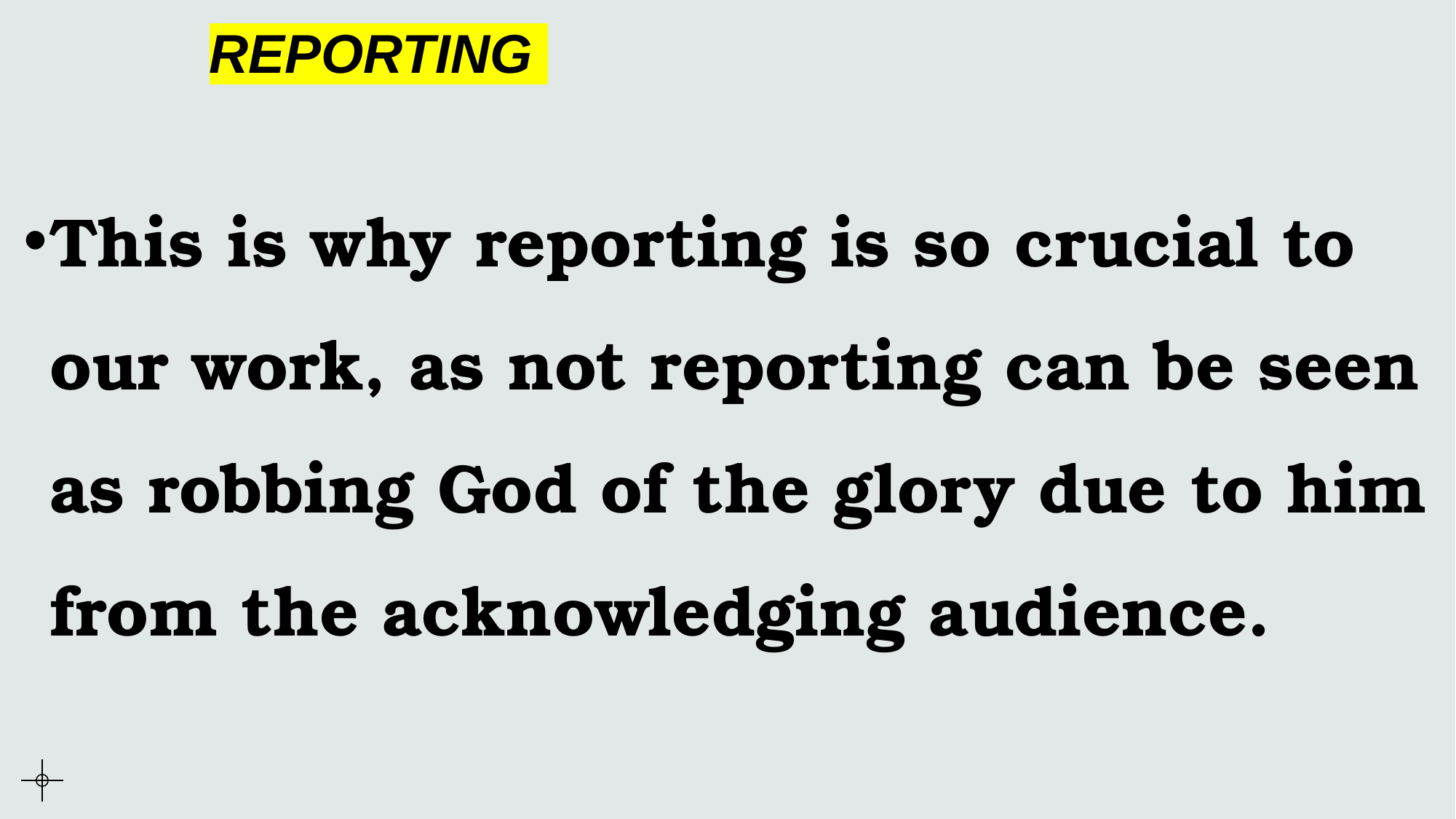

# REPORTING
This is why reporting is so crucial to our work, as not reporting can be seen as robbing God of the glory due to him from the acknowledging audience.